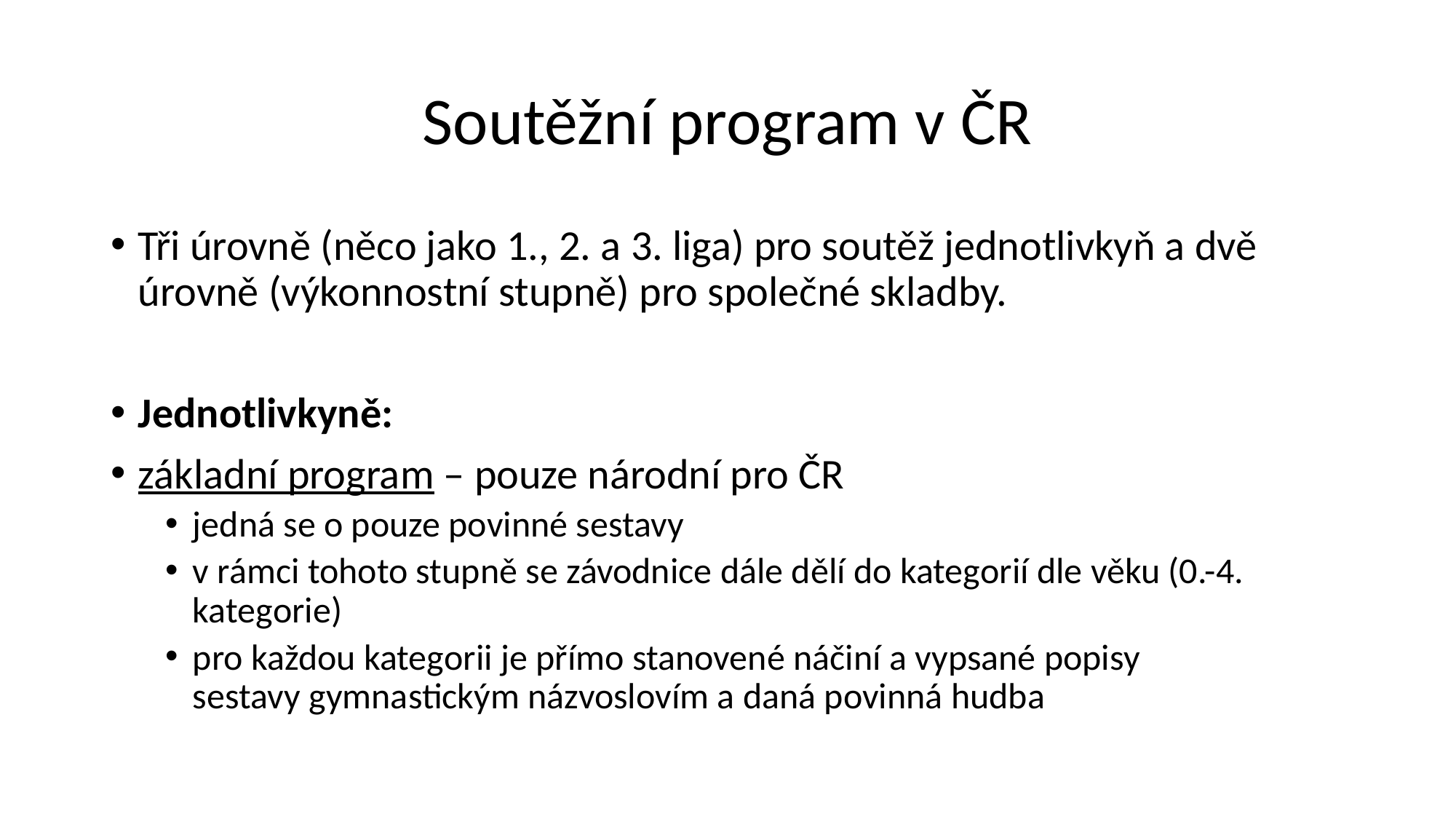

# Soutěžní program v ČR
Tři úrovně (něco jako 1., 2. a 3. liga) pro soutěž jednotlivkyň a dvě úrovně (výkonnostní stupně) pro společné skladby.

Jednotlivkyně:
základní program – pouze národní pro ČR
jedná se o pouze povinné sestavy
v rámci tohoto stupně se závodnice dále dělí do kategorií dle věku (0.-4. kategorie)
pro každou kategorii je přímo stanovené náčiní a vypsané popisy sestavy gymnastickým názvoslovím a daná povinná hudba